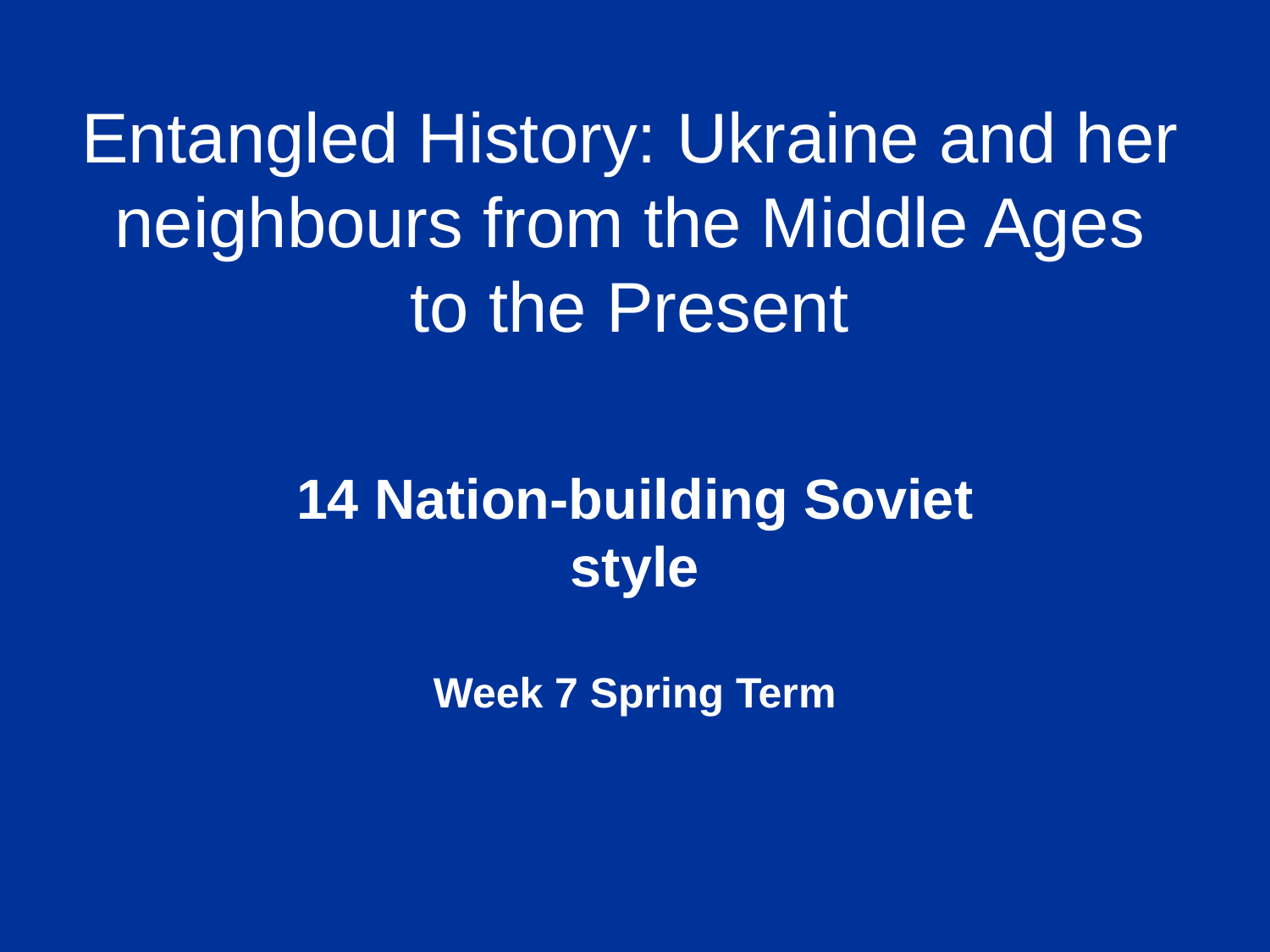

Entangled History: Ukraine and her neighbours from the Middle Ages to the Present
14 Nation-building Soviet style

Week 7 Spring Term